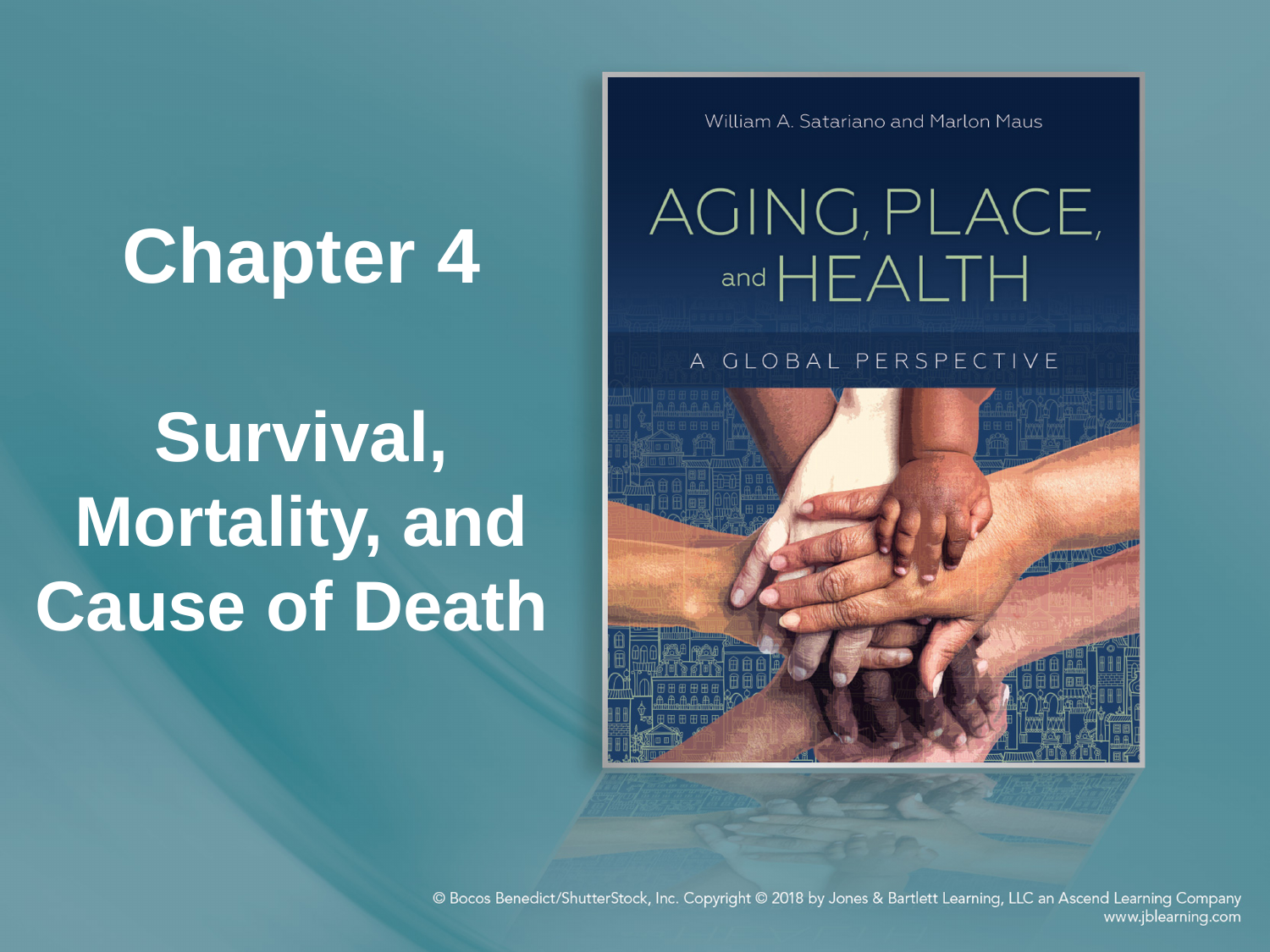

Chapter 4
Survival, Mortality, and Cause of Death